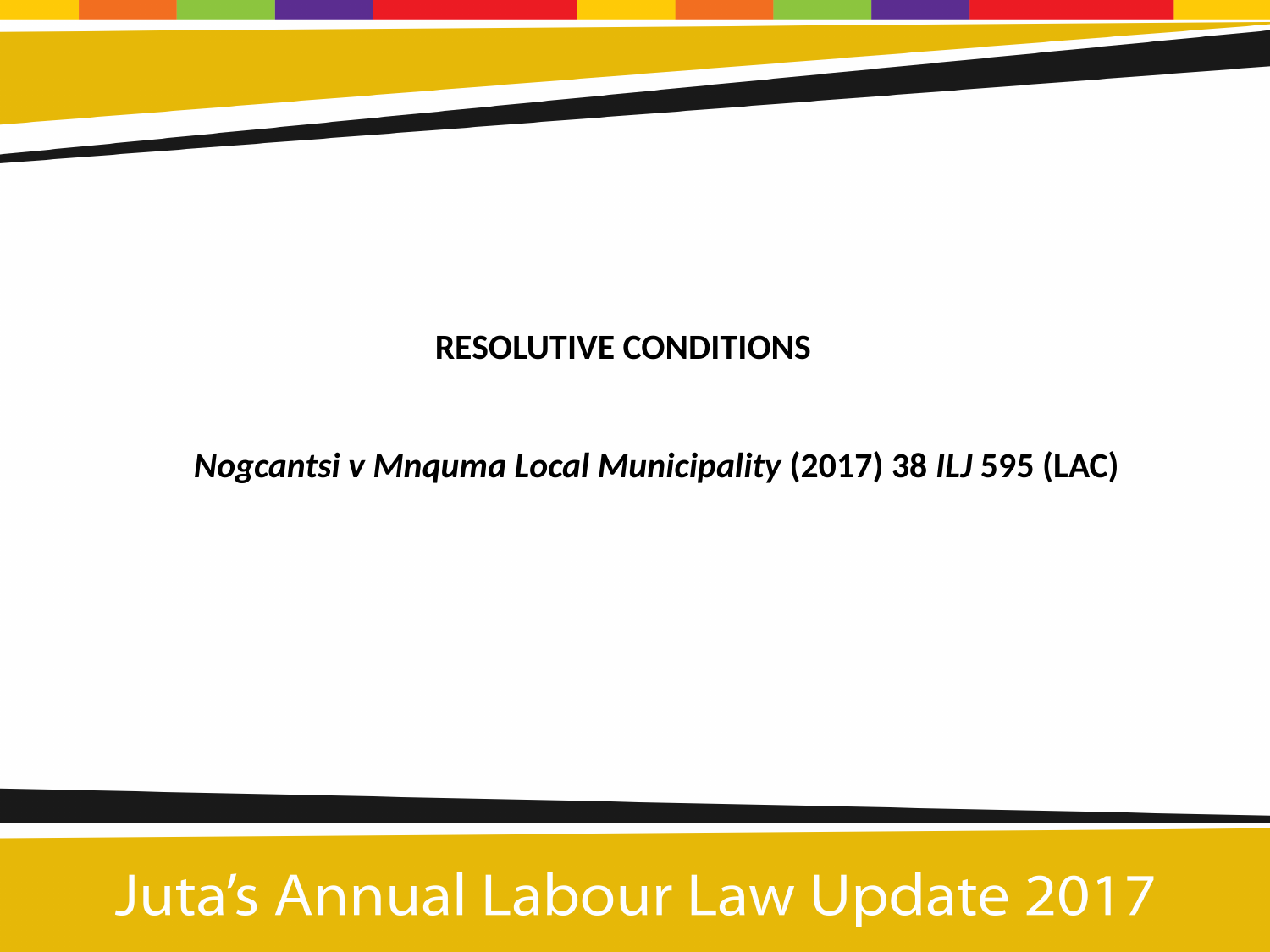

RESOLUTIVE CONDITIONS

Nogcantsi v Mnquma Local Municipality (2017) 38 ILJ 595 (LAC)